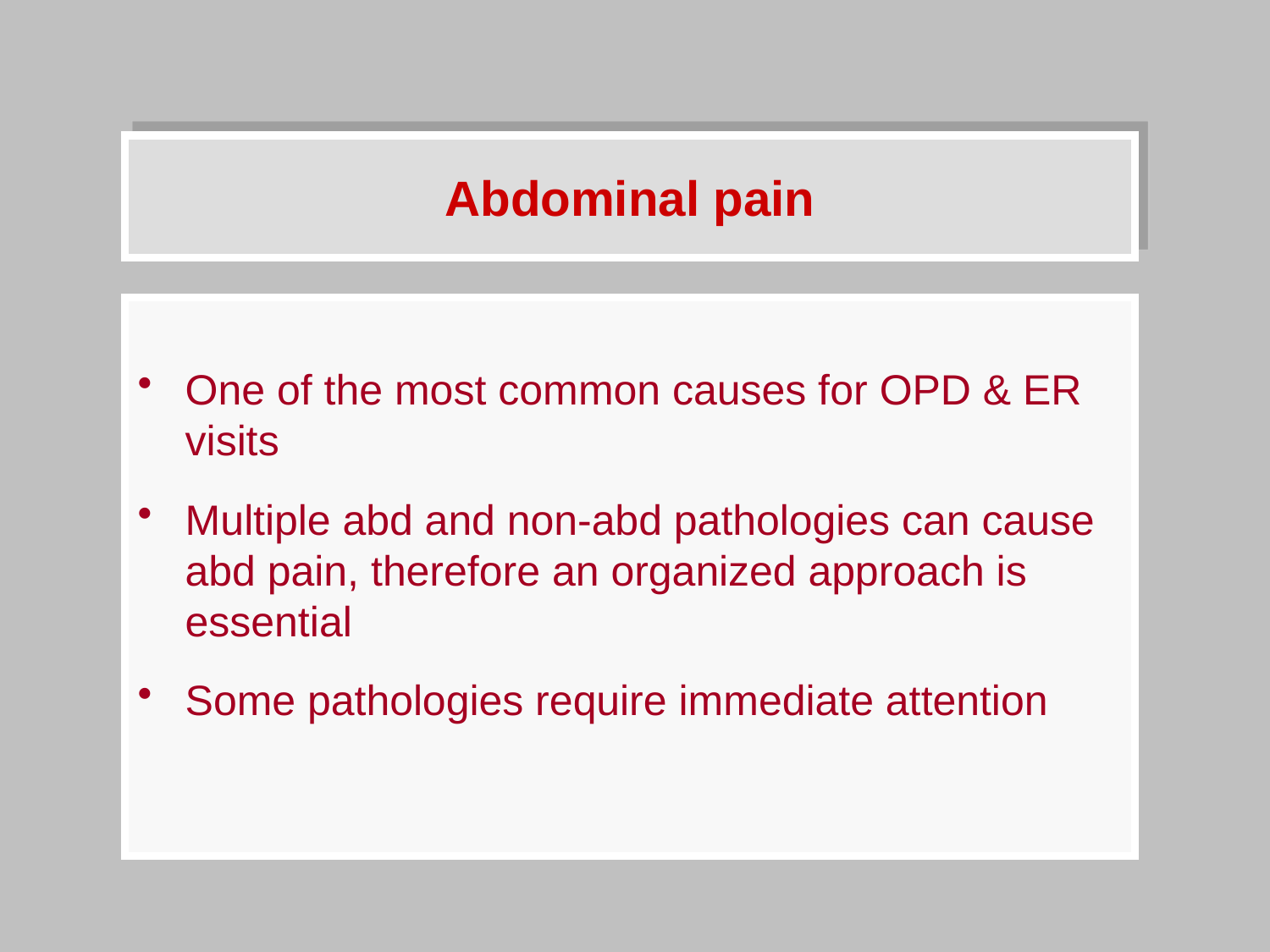

Abdominal pain

One of the most common causes for OPD & ER visits

Multiple abd and non-abd pathologies can cause abd pain, therefore an organized approach is essential

Some pathologies require immediate attention